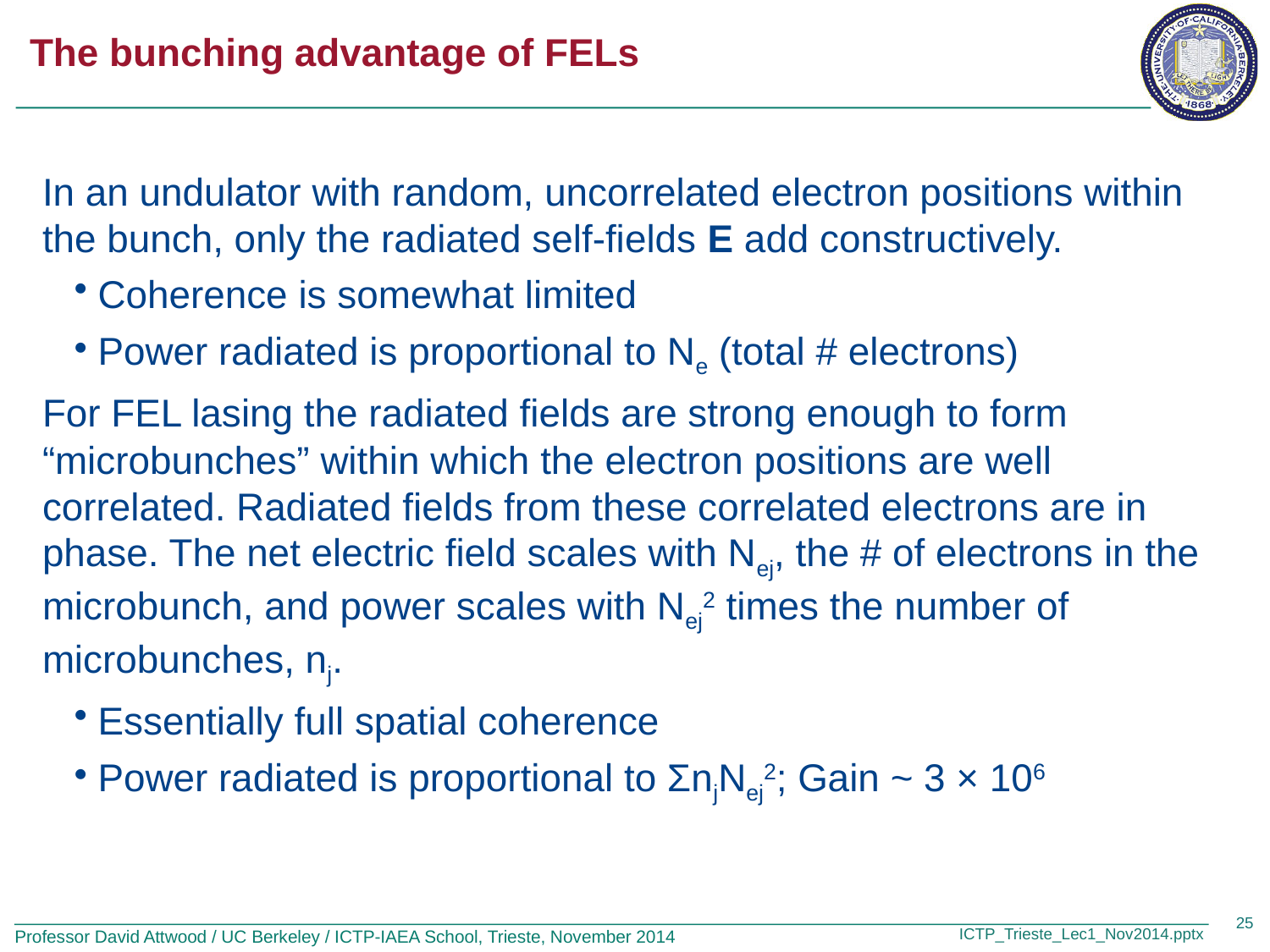

# The bunching advantage of FELs
In an undulator with random, uncorrelated electron positions within the bunch, only the radiated self-fields E add constructively.
Coherence is somewhat limited
Power radiated is proportional to Ne (total # electrons)
For FEL lasing the radiated fields are strong enough to form “microbunches” within which the electron positions are well correlated. Radiated fields from these correlated electrons are in phase. The net electric field scales with Nej, the # of electrons in the microbunch, and power scales with Nej2 times the number of microbunches, nj.
Essentially full spatial coherence
Power radiated is proportional to ΣnjNej2; Gain ~ 3 × 106
25